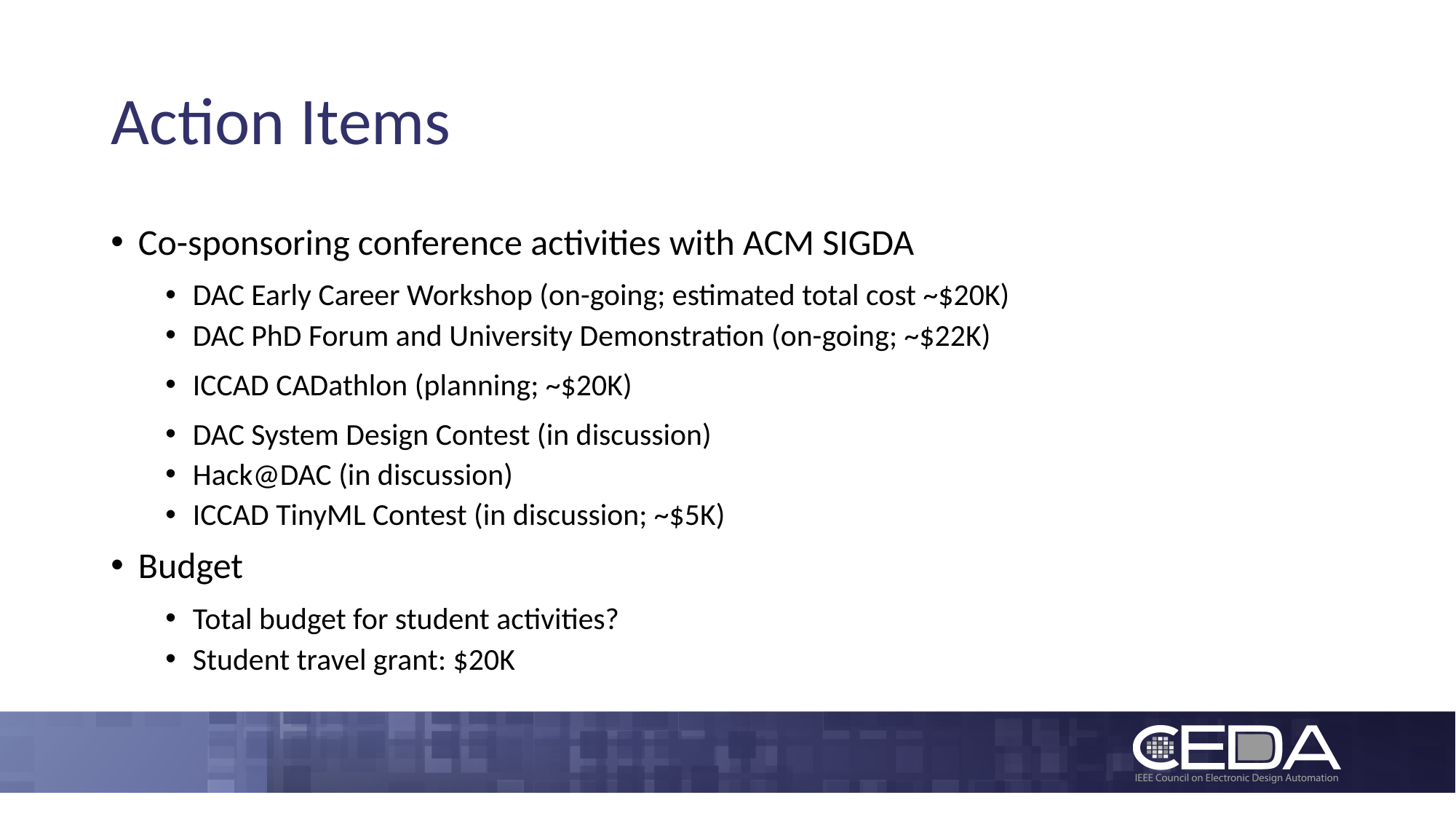

# Action Items
Co-sponsoring conference activities with ACM SIGDA
DAC Early Career Workshop (on-going; estimated total cost ~$20K)
DAC PhD Forum and University Demonstration (on-going; ~$22K)
ICCAD CADathlon (planning; ~$20K)
DAC System Design Contest (in discussion)
Hack@DAC (in discussion)
ICCAD TinyML Contest (in discussion; ~$5K)
Budget
Total budget for student activities?
Student travel grant: $20K